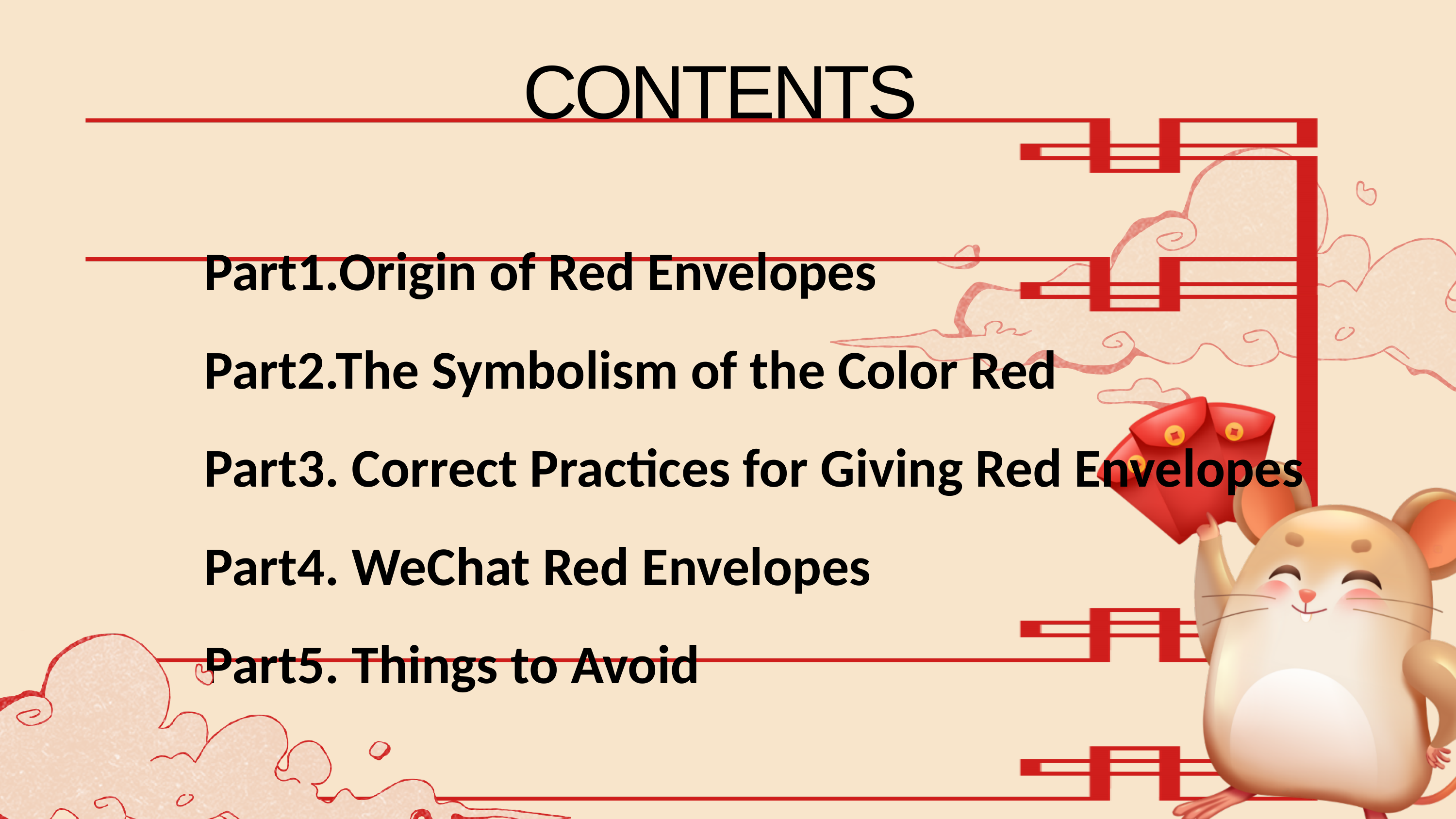

CONTENTS

Part1.Origin of Red Envelopes
Part2.The Symbolism of the Color Red
Part3. Correct Practices for Giving Red Envelopes
Part4. WeChat Red Envelopes
Part5. Things to Avoid